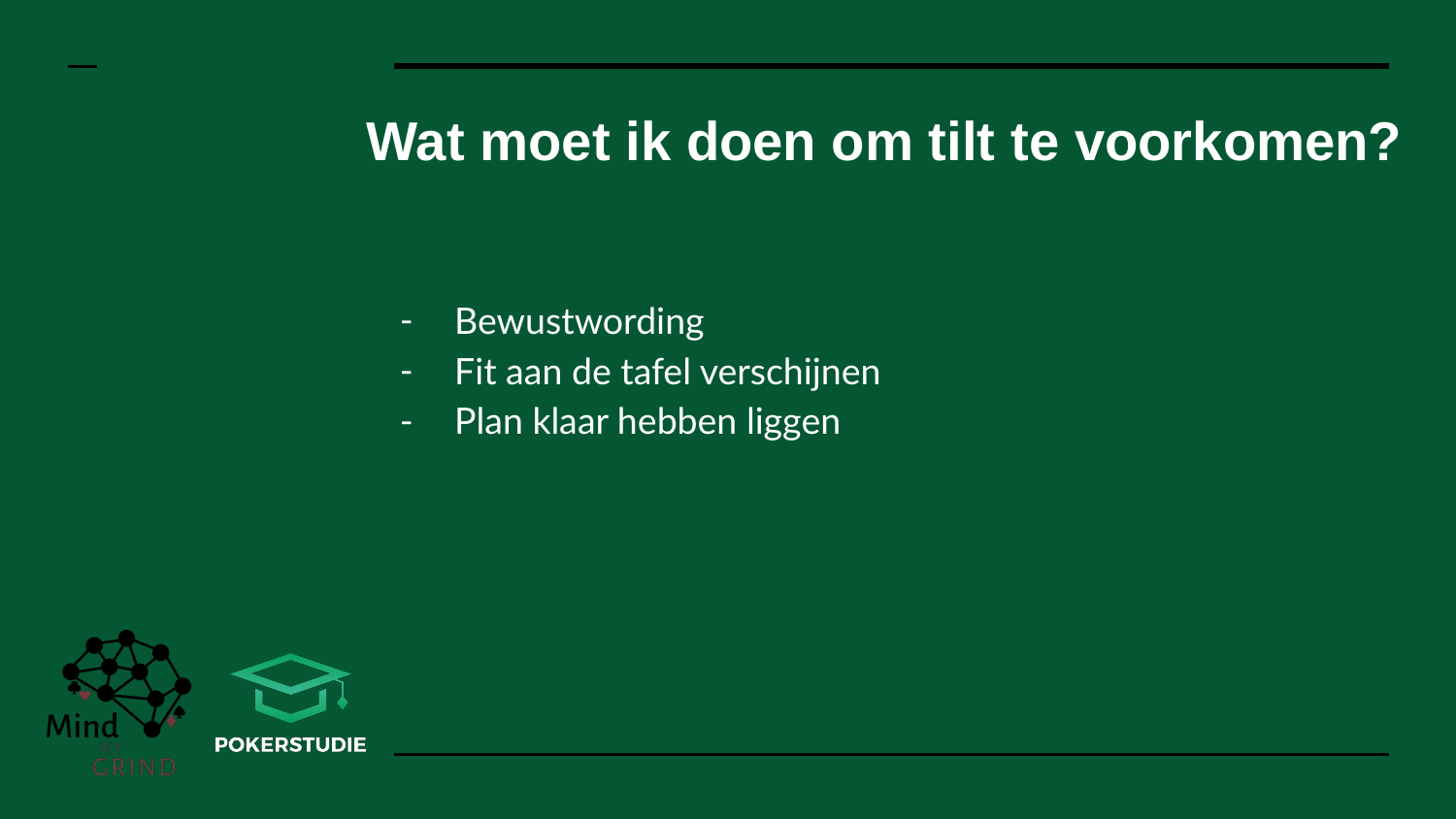

# Wat moet ik doen om tilt te voorkomen?
Bewustwording
Fit aan de tafel verschijnen
Plan klaar hebben liggen